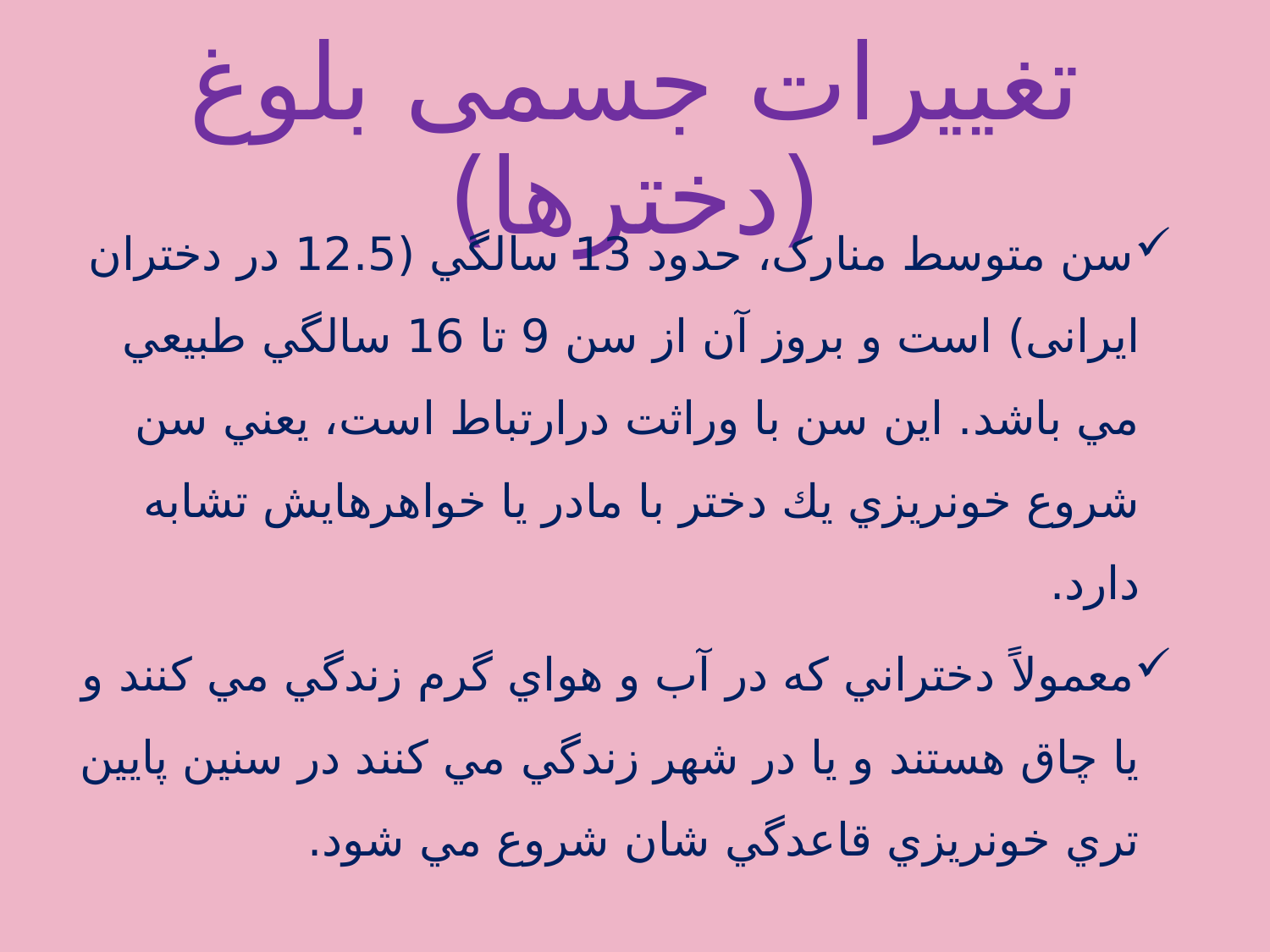

# تغییرات جسمی بلوغ (دخترها)
سن متوسط منارک، حدود 13 سالگي (12.5 در دختران ایرانی) است و بروز آن از سن 9 تا 16 سالگي طبيعي مي باشد. اين سن با وراثت درارتباط است، يعني سن شروع خونريزي يك دختر با مادر يا خواهرهايش تشابه دارد.
معمولاً دختراني كه در آب و هواي گرم زندگي مي كنند و يا چاق هستند و يا در شهر زندگي مي كنند در سنين پايين تري خونريزي قاعدگي شان شروع مي شود.